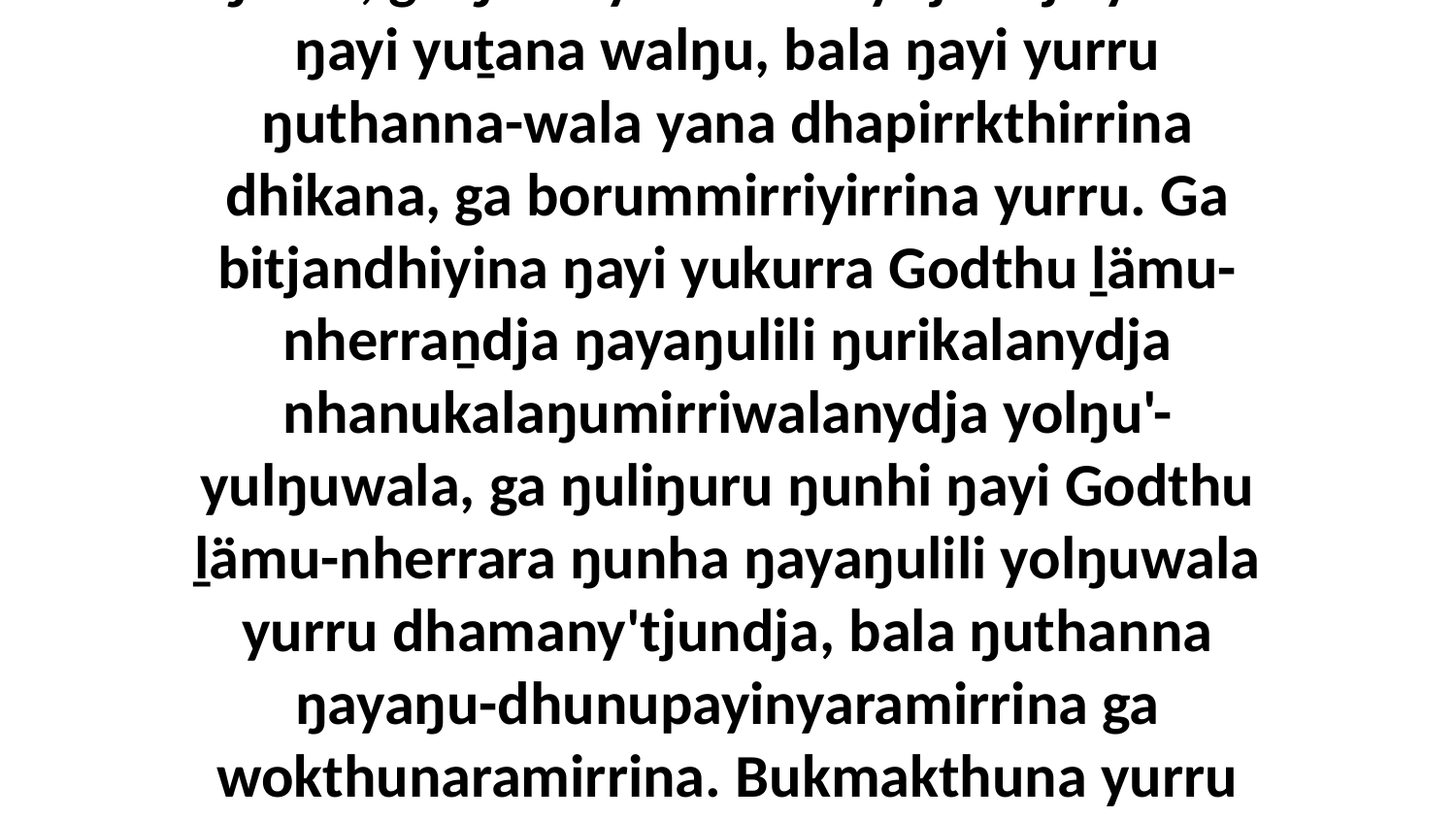

11 Yo, yolŋuyu ŋuli ḻämu-nherraṉ maŋutji ŋatha, ga ŋunhiyi dhamany'tjundja yurru ŋayi yuṯana walŋu, bala ŋayi yurru ŋuthanna-wala yana dhapirrkthirrina dhikana, ga borummirriyirrina yurru. Ga bitjandhiyina ŋayi yukurra Godthu ḻämu-nherraṉdja ŋayaŋulili ŋurikalanydja nhanukalaŋumirriwalanydja yolŋu'-yulŋuwala, ga ŋuliŋuru ŋunhi ŋayi Godthu ḻämu-nherrara ŋunha ŋayaŋulili yolŋuwala yurru dhamany'tjundja, bala ŋuthanna ŋayaŋu-dhunupayinyaramirrina ga wokthunaramirrina. Bukmakthuna yurru yolŋuyunydja walalay nhämana yana, bala wokthunna yukurra yurru Garraywunydja.